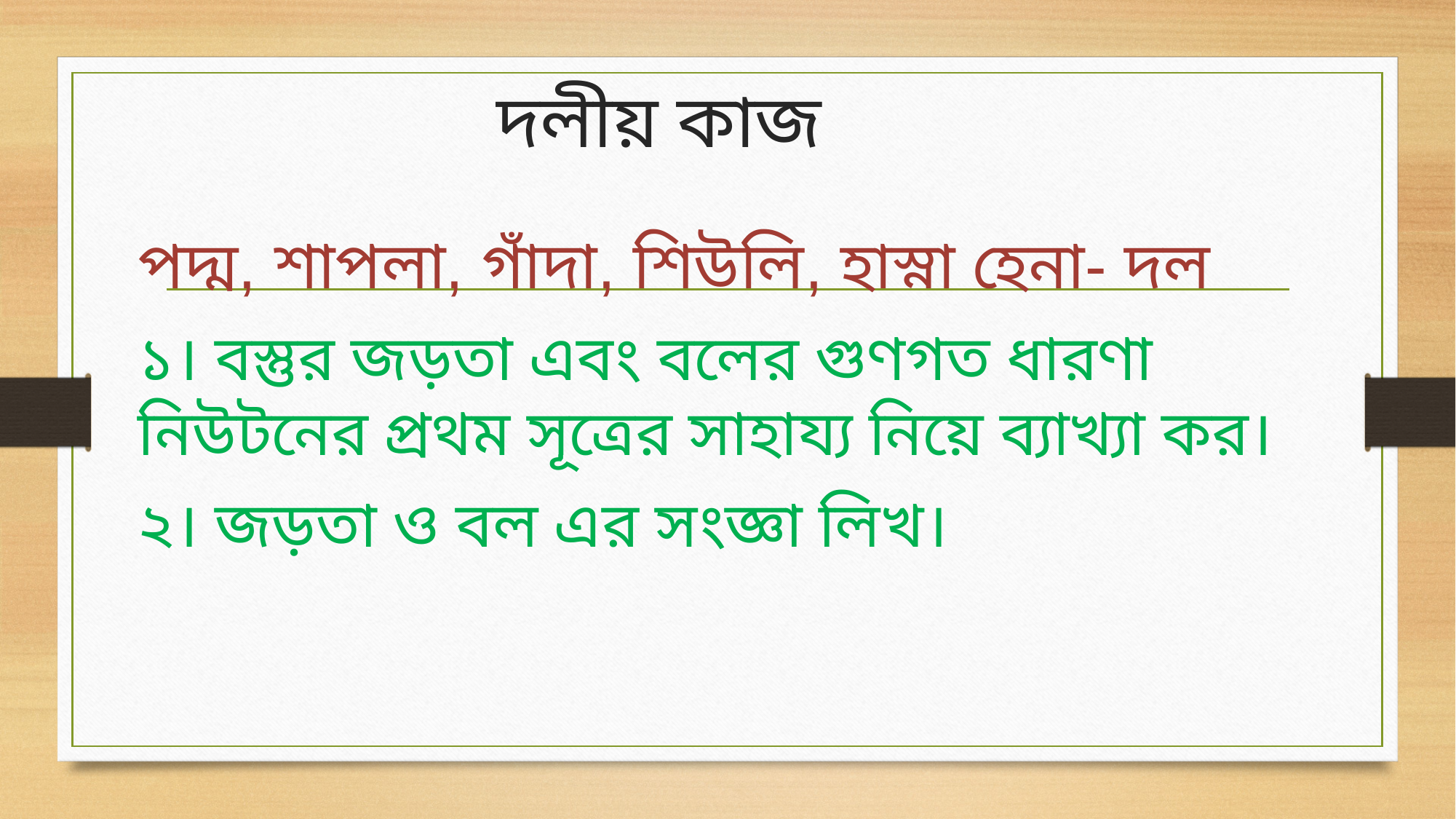

# দলীয় কাজ
পদ্ম, শাপলা, গাঁদা, শিউলি, হাস্না হেনা- দল
১। বস্তুর জড়তা এবং বলের গুণগত ধারণা নিউটনের প্রথম সূত্রের সাহায্য নিয়ে ব্যাখ্যা কর।
২। জড়তা ও বল এর সংজ্ঞা লিখ।